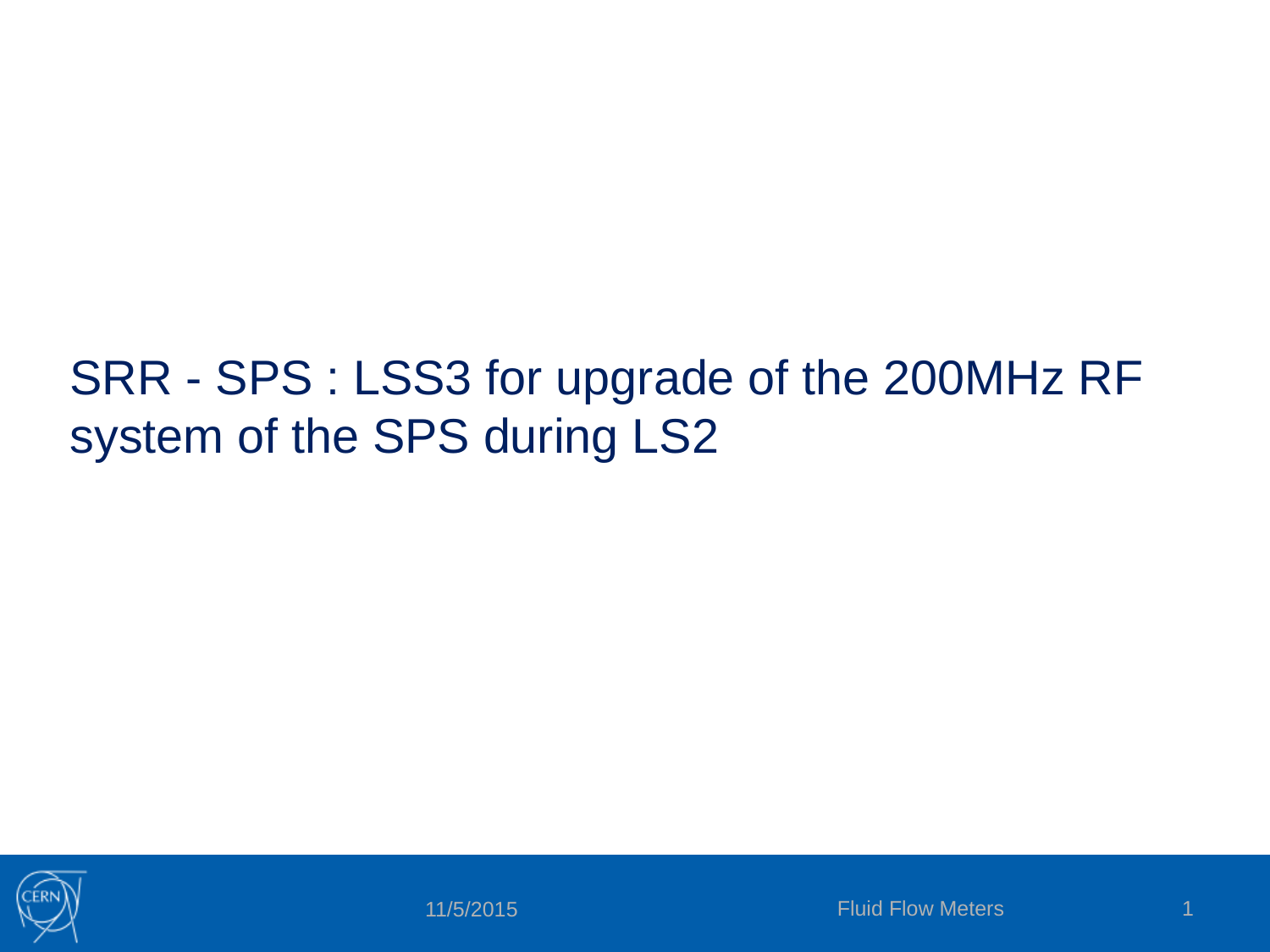

# SRR - SPS : LSS3 for upgrade of the 200MHz RF system of the SPS during LS2
Fluid Flow Meters
1
11/5/2015